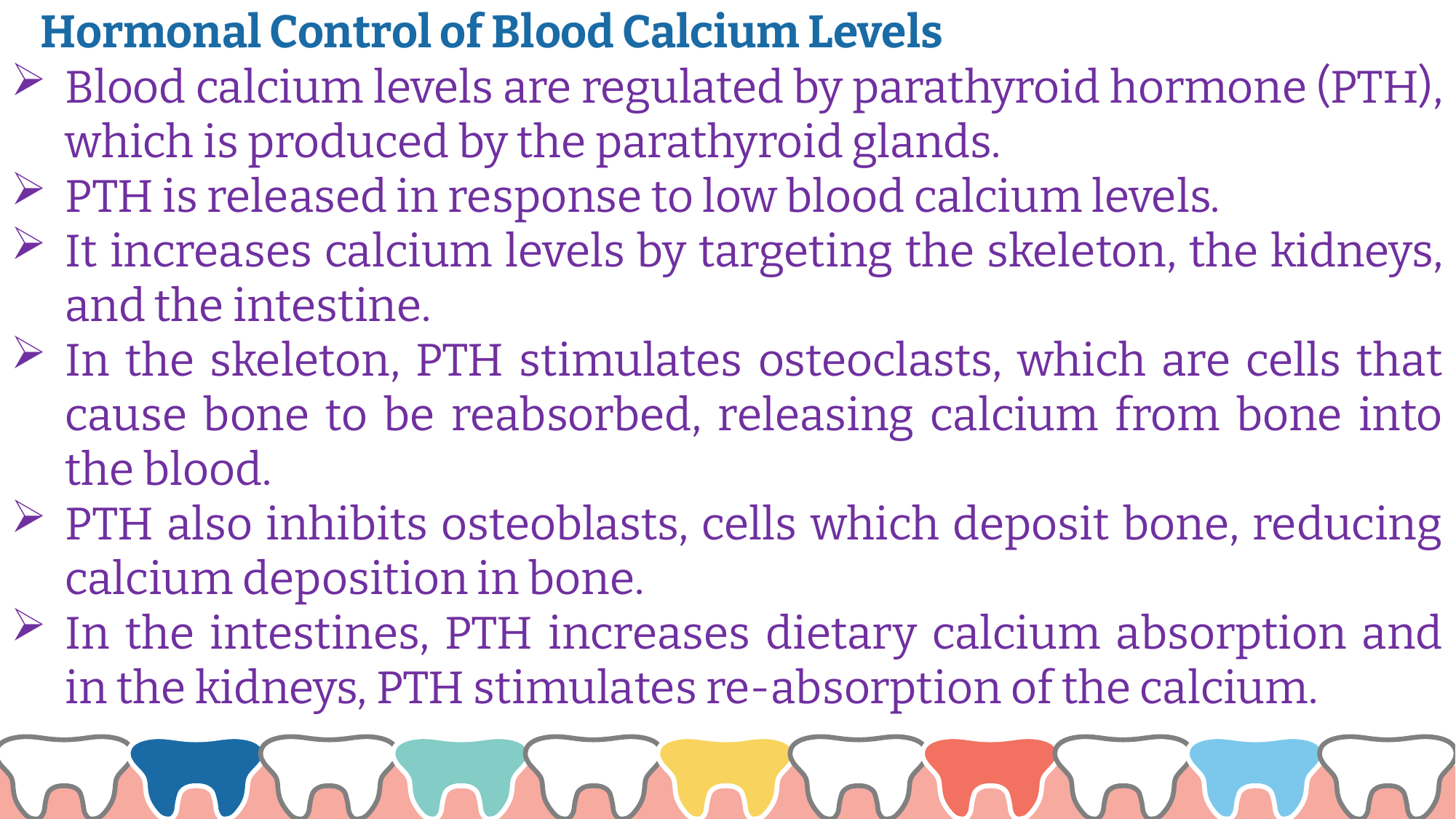

Hormonal Control of Blood Calcium Levels
Blood calcium levels are regulated by parathyroid hormone (PTH), which is produced by the parathyroid glands.
PTH is released in response to low blood calcium levels.
It increases calcium levels by targeting the skeleton, the kidneys, and the intestine.
In the skeleton, PTH stimulates osteoclasts, which are cells that cause bone to be reabsorbed, releasing calcium from bone into the blood.
PTH also inhibits osteoblasts, cells which deposit bone, reducing calcium deposition in bone.
In the intestines, PTH increases dietary calcium absorption and in the kidneys, PTH stimulates re-absorption of the calcium.